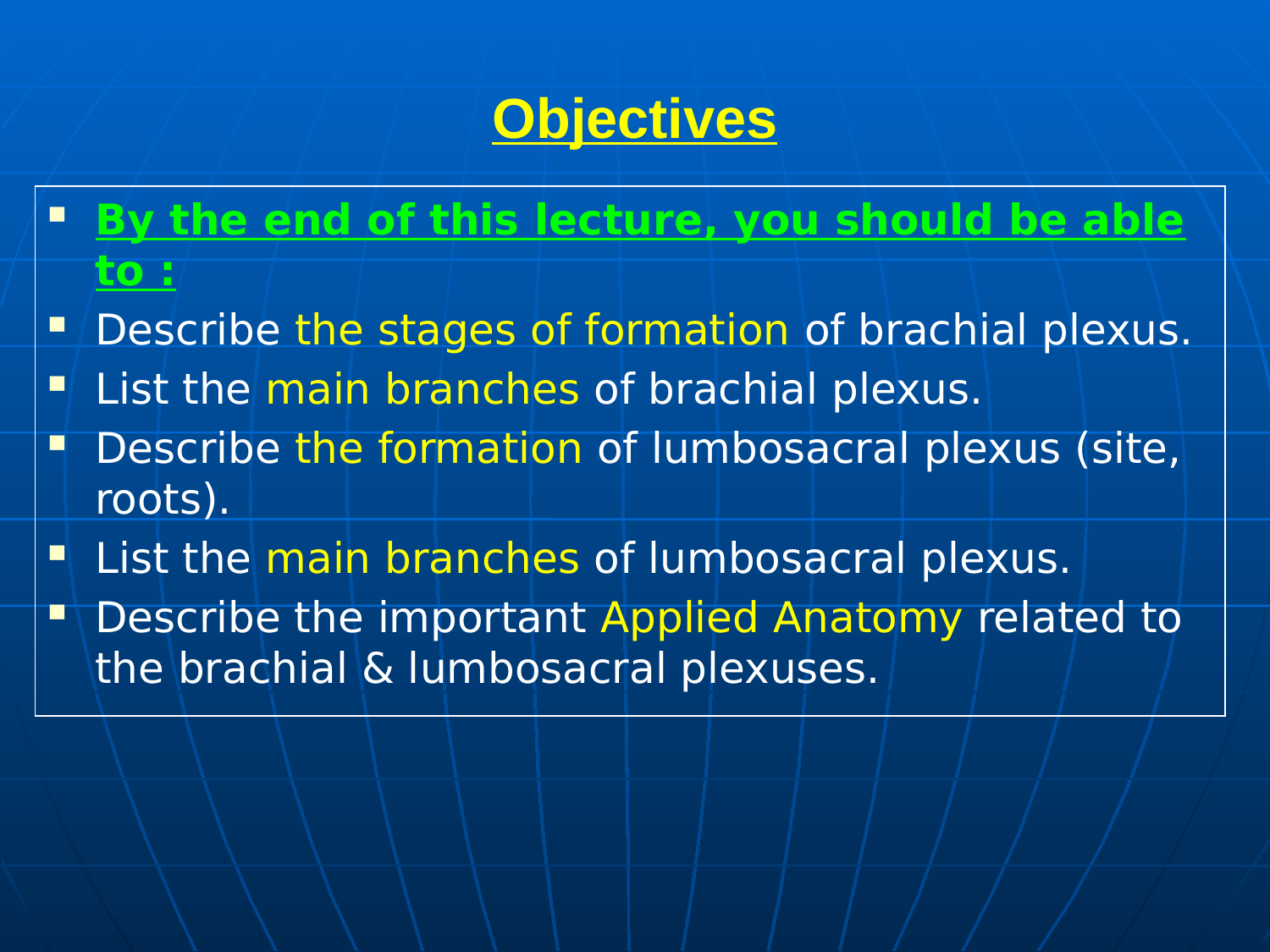

# Objectives
By the end of this lecture, you should be able to :
Describe the stages of formation of brachial plexus.
List the main branches of brachial plexus.
Describe the formation of lumbosacral plexus (site, roots).
List the main branches of lumbosacral plexus.
Describe the important Applied Anatomy related to the brachial & lumbosacral plexuses.